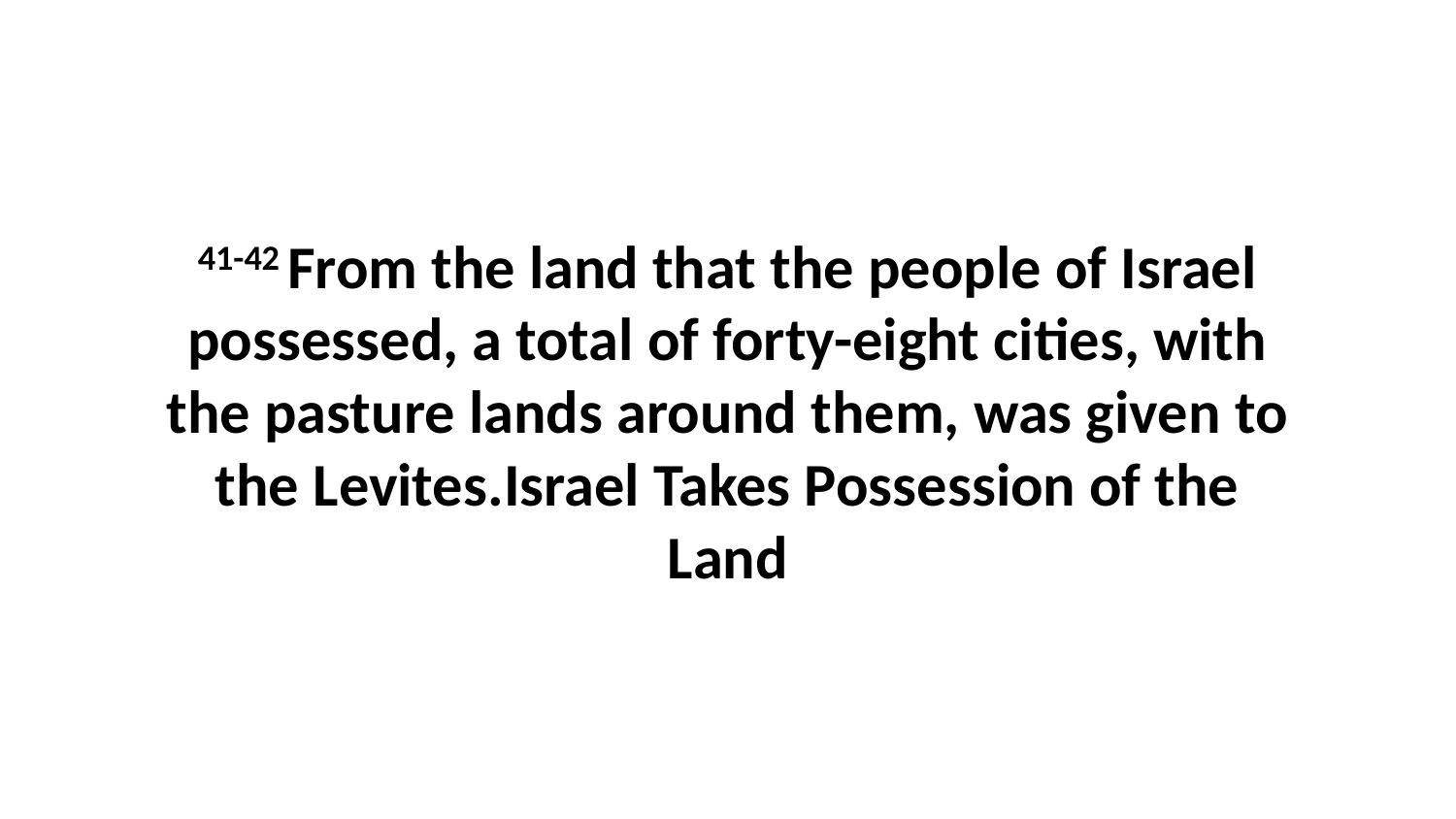

41-42 From the land that the people of Israel possessed, a total of forty-eight cities, with the pasture lands around them, was given to the Levites.Israel Takes Possession of the Land